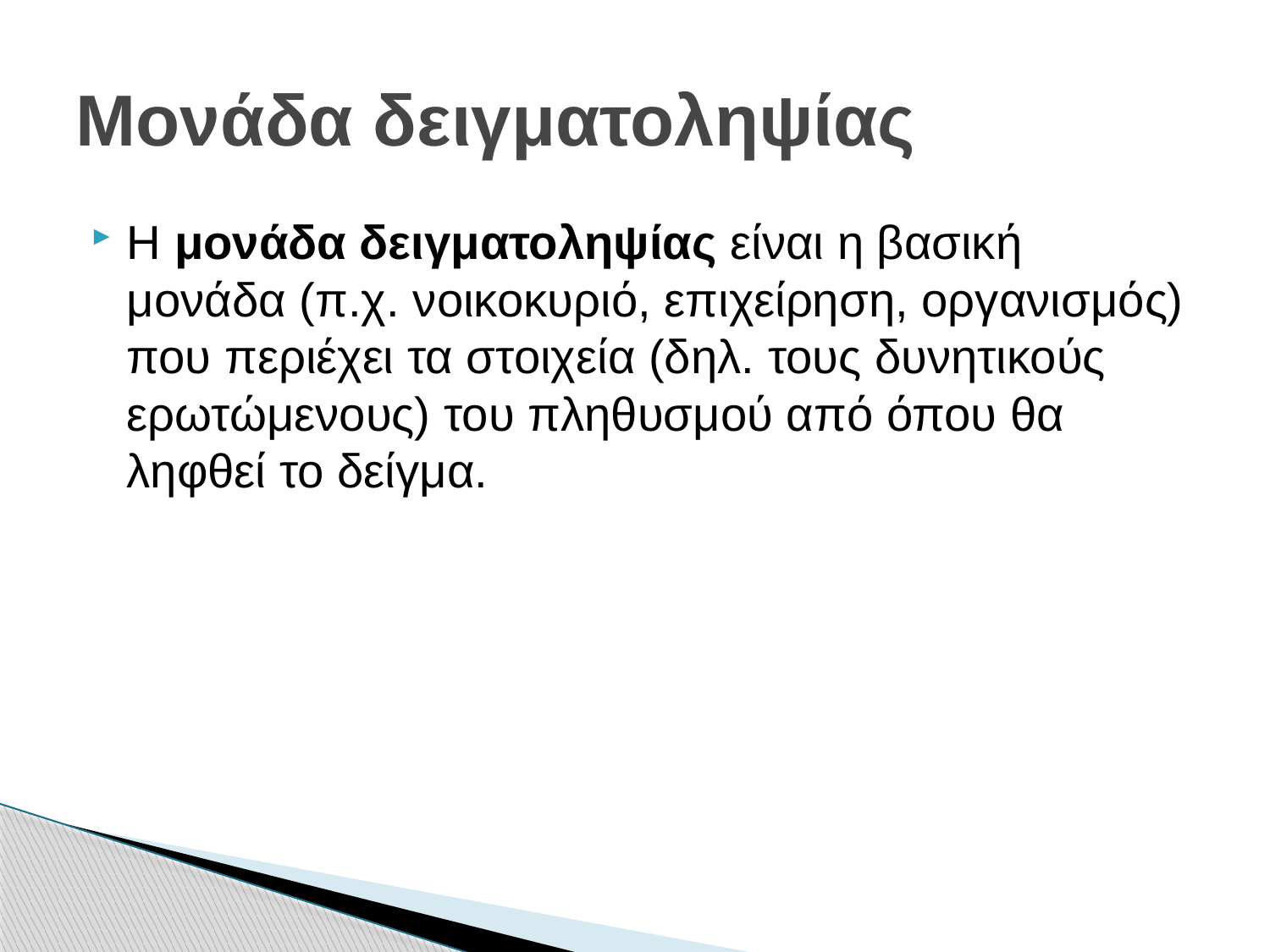

# Μονάδα δειγματοληψίας
Η μονάδα δειγματοληψίας είναι η βασική μονάδα (π.χ. νοικοκυριό, επιχείρηση, οργανισμός) που περιέχει τα στοιχεία (δηλ. τους δυνητικούς ερωτώμενους) του πληθυσμού από όπου θα ληφθεί το δείγμα.